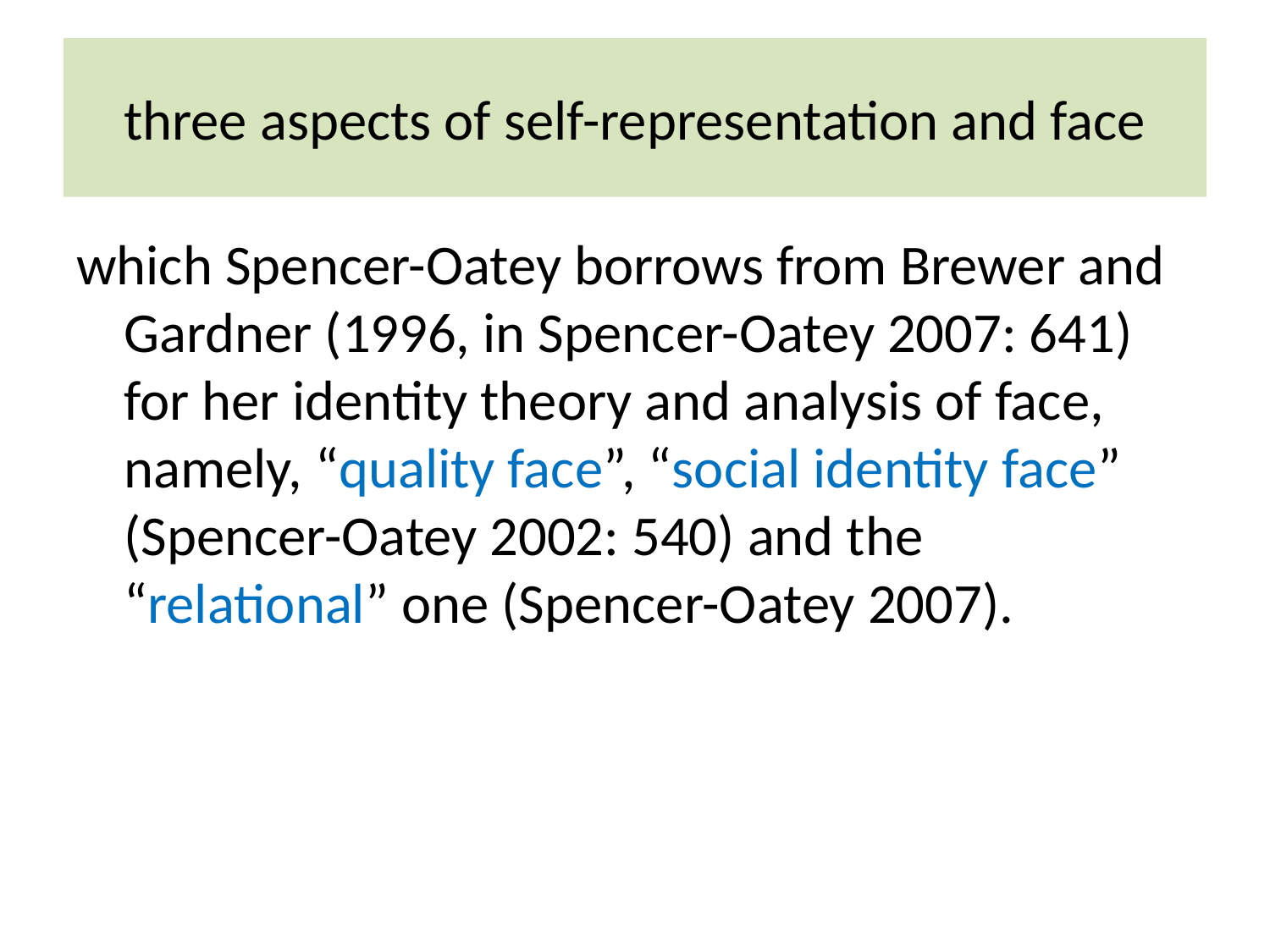

# three aspects of self-representation and face
which Spencer-Oatey borrows from Brewer and Gardner (1996, in Spencer-Oatey 2007: 641) for her identity theory and analysis of face, namely, “quality face”, “social identity face” (Spencer-Oatey 2002: 540) and the  “relational” one (Spencer-Oatey 2007).